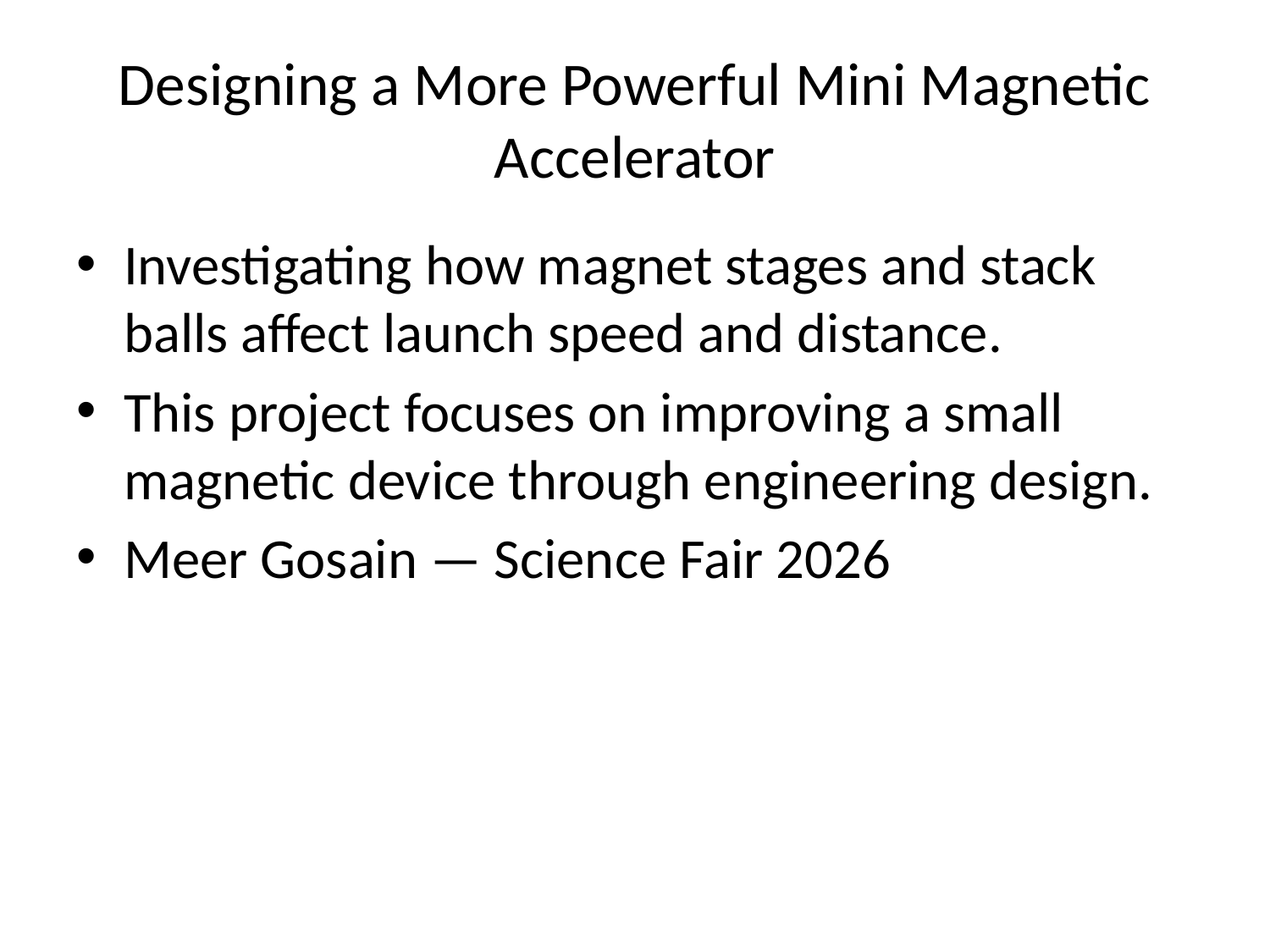

# Designing a More Powerful Mini Magnetic Accelerator
Investigating how magnet stages and stack balls affect launch speed and distance.
This project focuses on improving a small magnetic device through engineering design.
Meer Gosain — Science Fair 2026